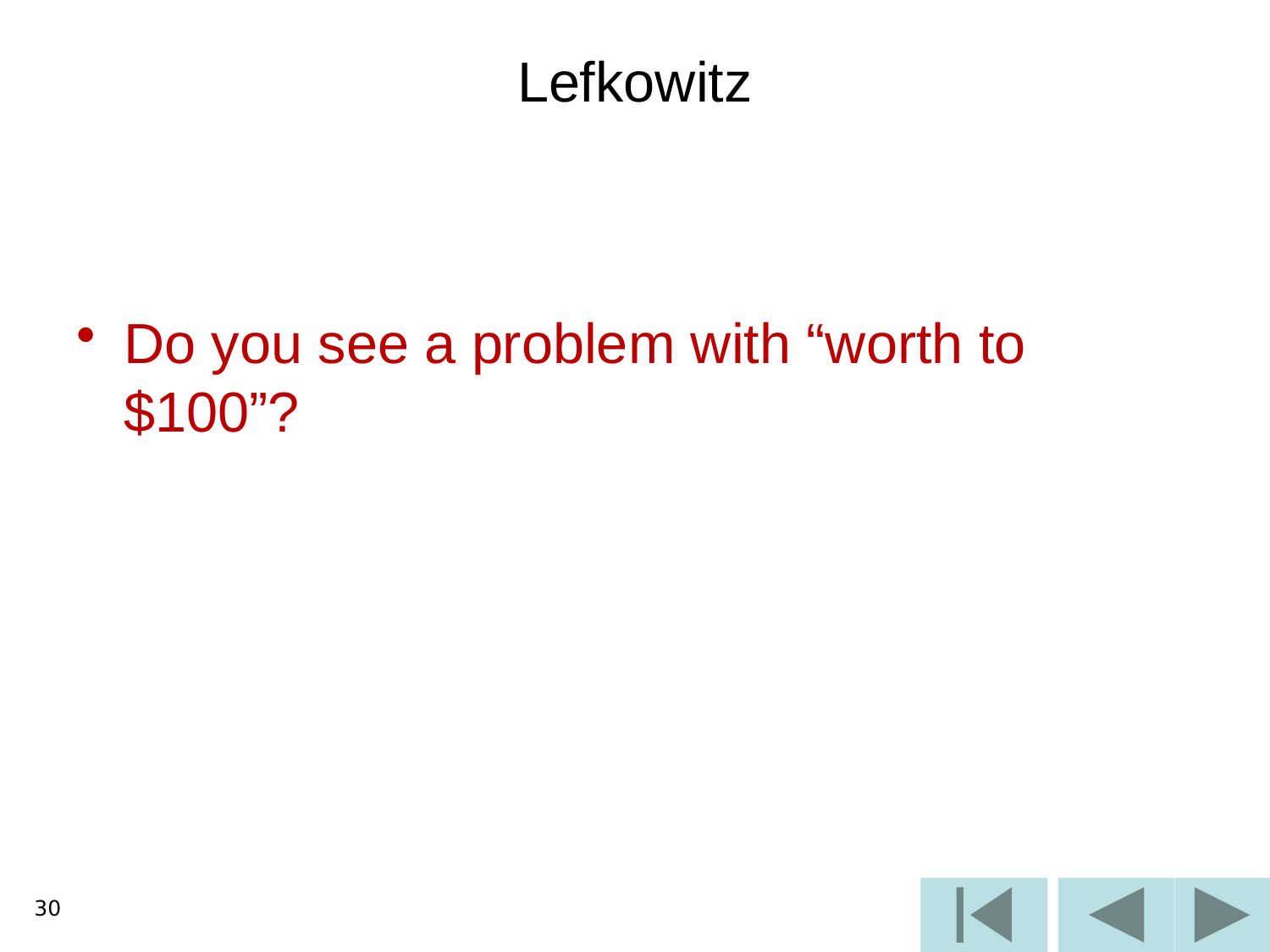

# Lefkowitz

Do you see a problem with “worth to $100”?

30